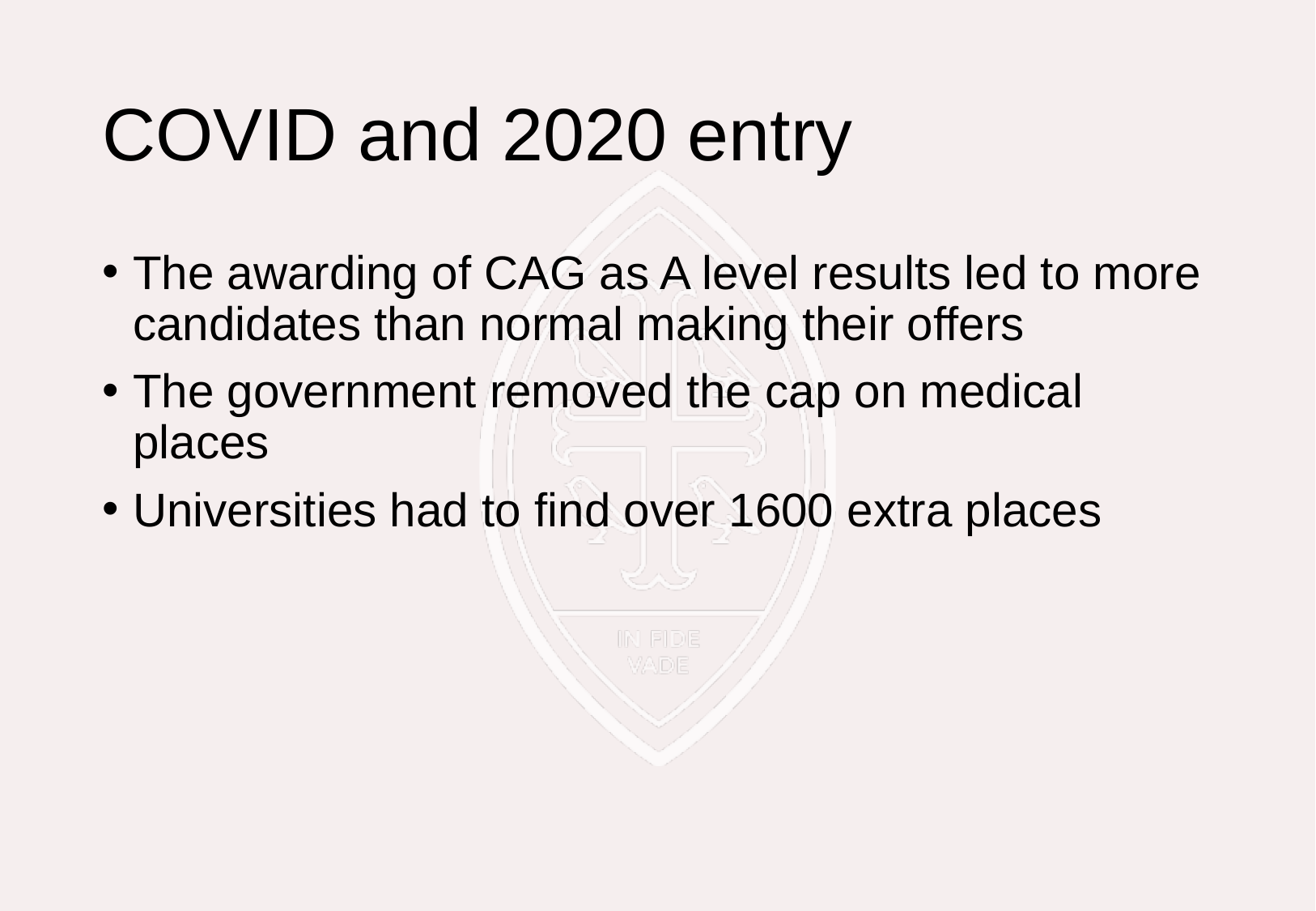

# COVID and 2020 entry
The awarding of CAG as A level results led to more candidates than normal making their offers
The government removed the cap on medical places
Universities had to find over 1600 extra places